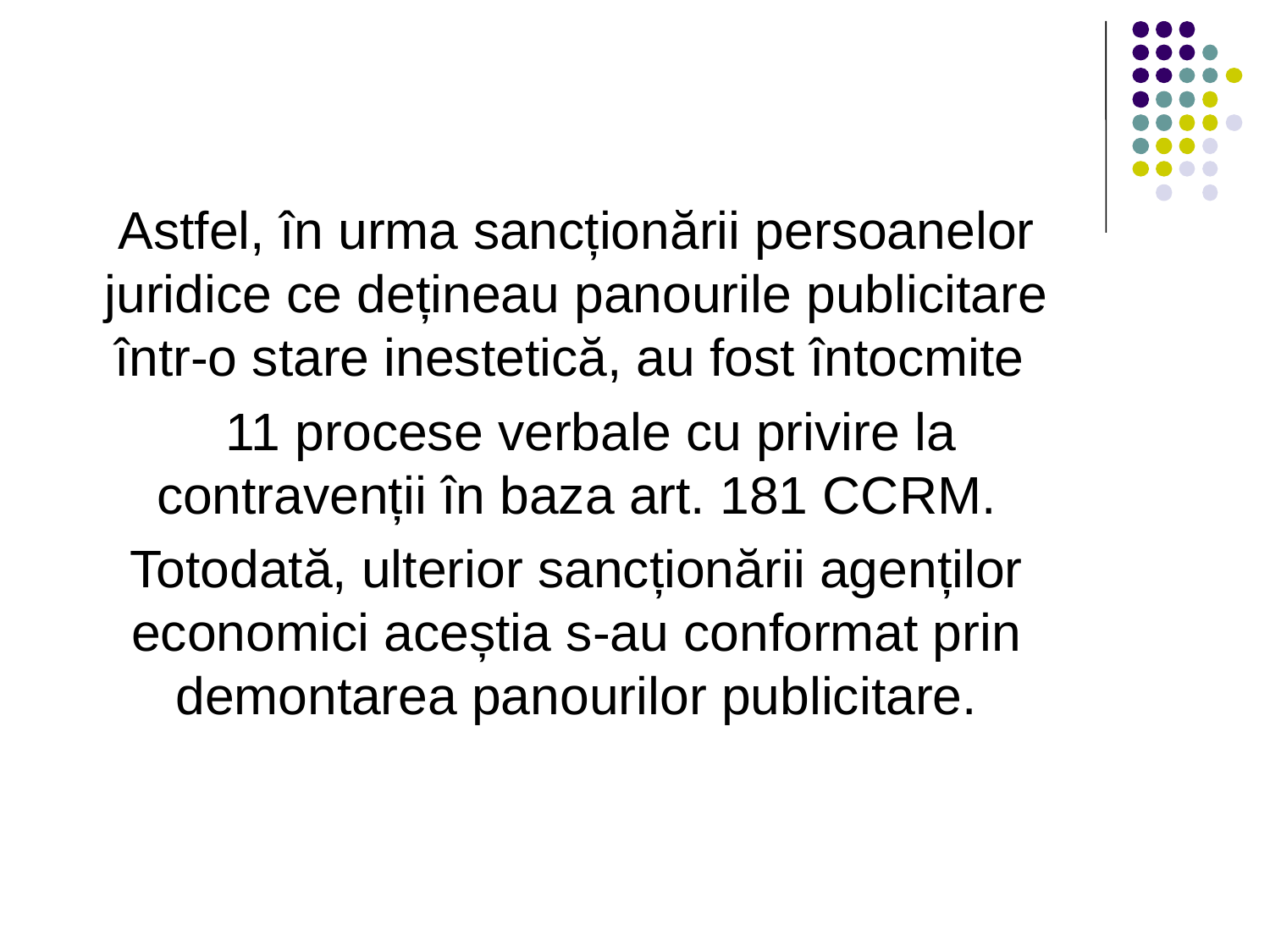

Astfel, în urma sancționării persoanelor juridice ce dețineau panourile publicitare într-o stare inestetică, au fost întocmite
    11 procese verbale cu privire la   contravenții în baza art. 181 CCRM.
Totodată, ulterior sancționării agenților economici aceștia s-au conformat prin demontarea panourilor publicitare.